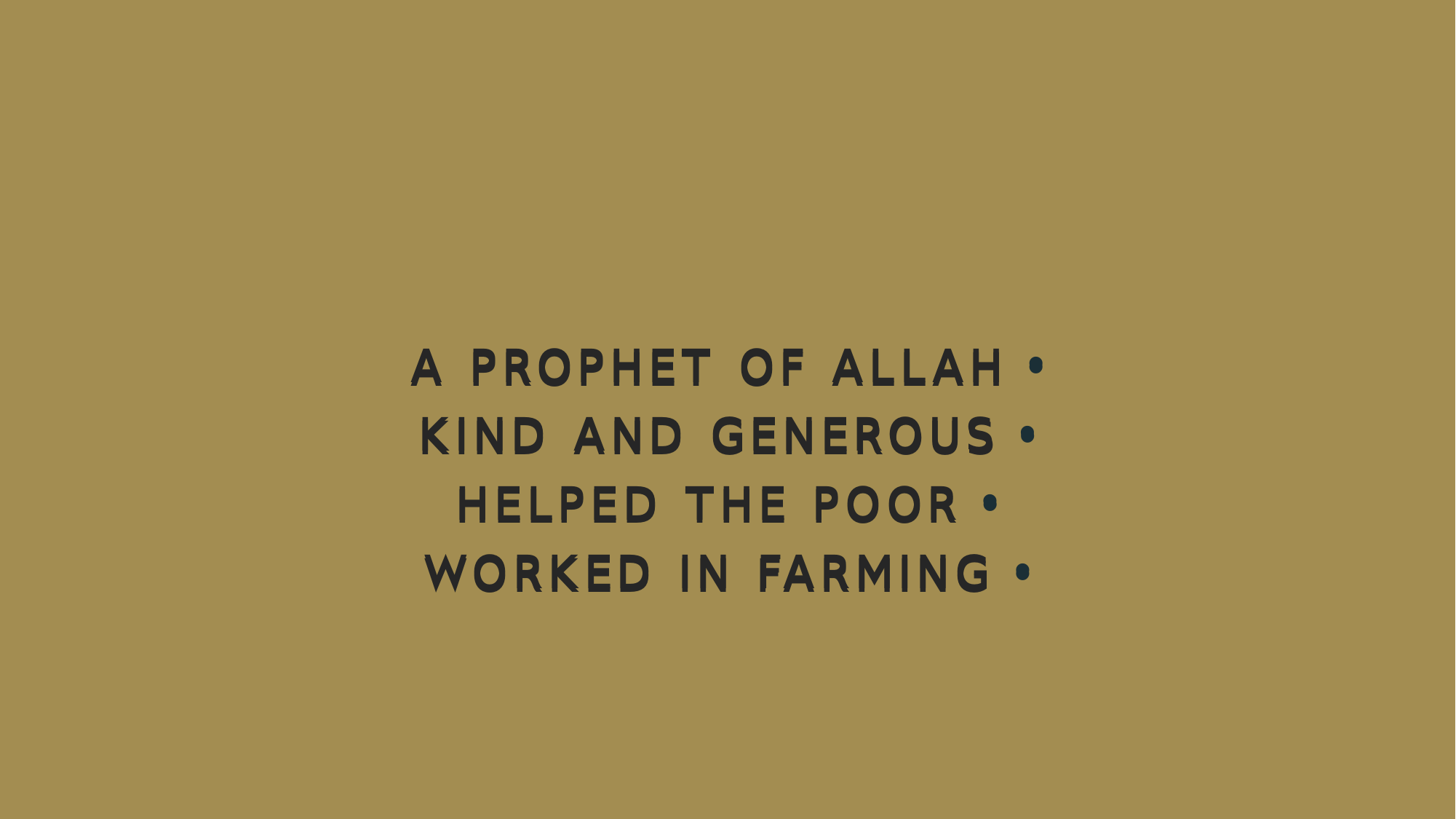

A prophet of Allah
Kind and generous
Helped the poor
Worked in farming
A prophet of Allah
Kind and generous
Helped the poor
Worked in farming